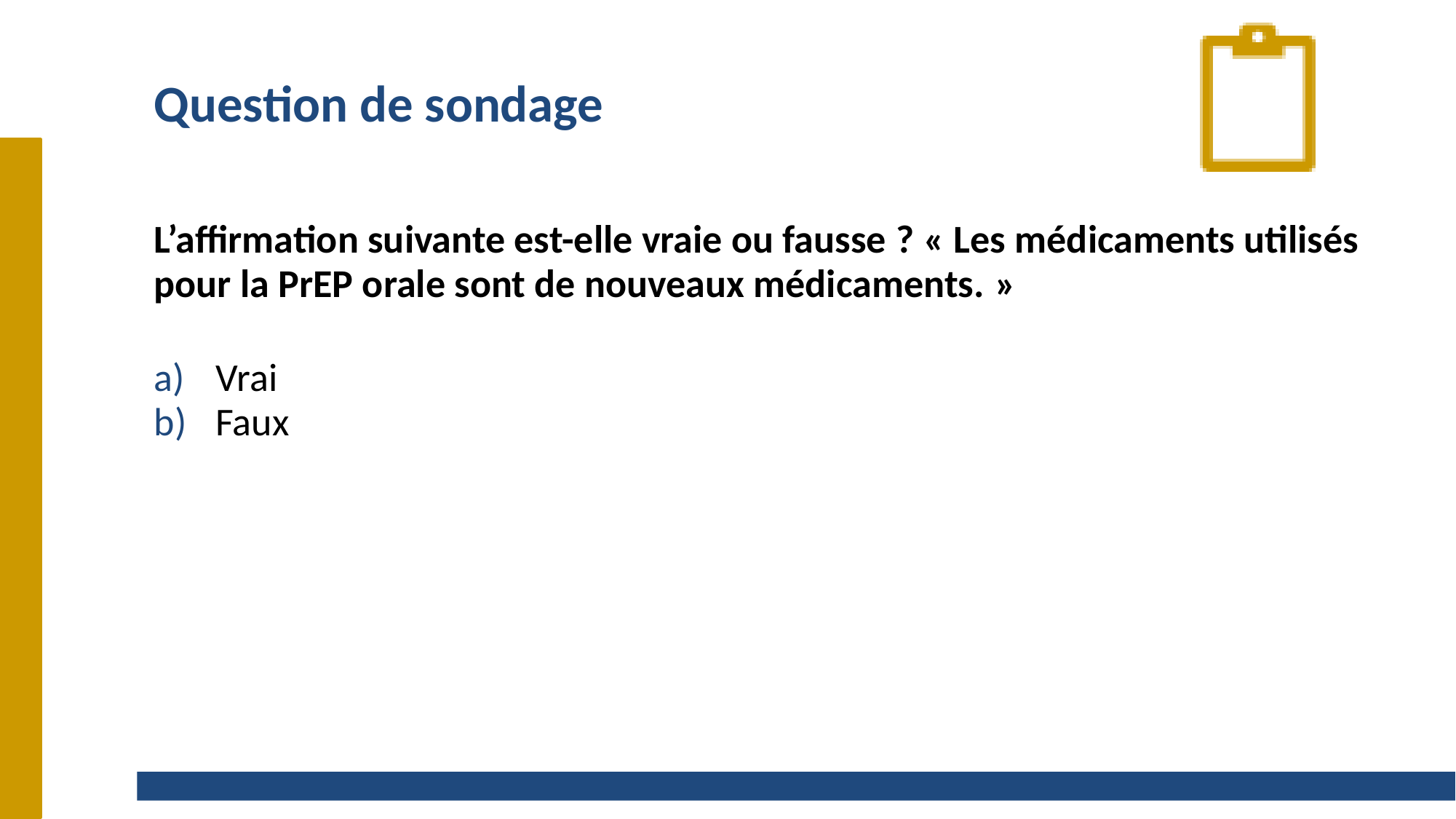

# Question de sondage
L’affirmation suivante est-elle vraie ou fausse ? « Les médicaments utilisés pour la PrEP orale sont de nouveaux médicaments. »

Vrai
Faux